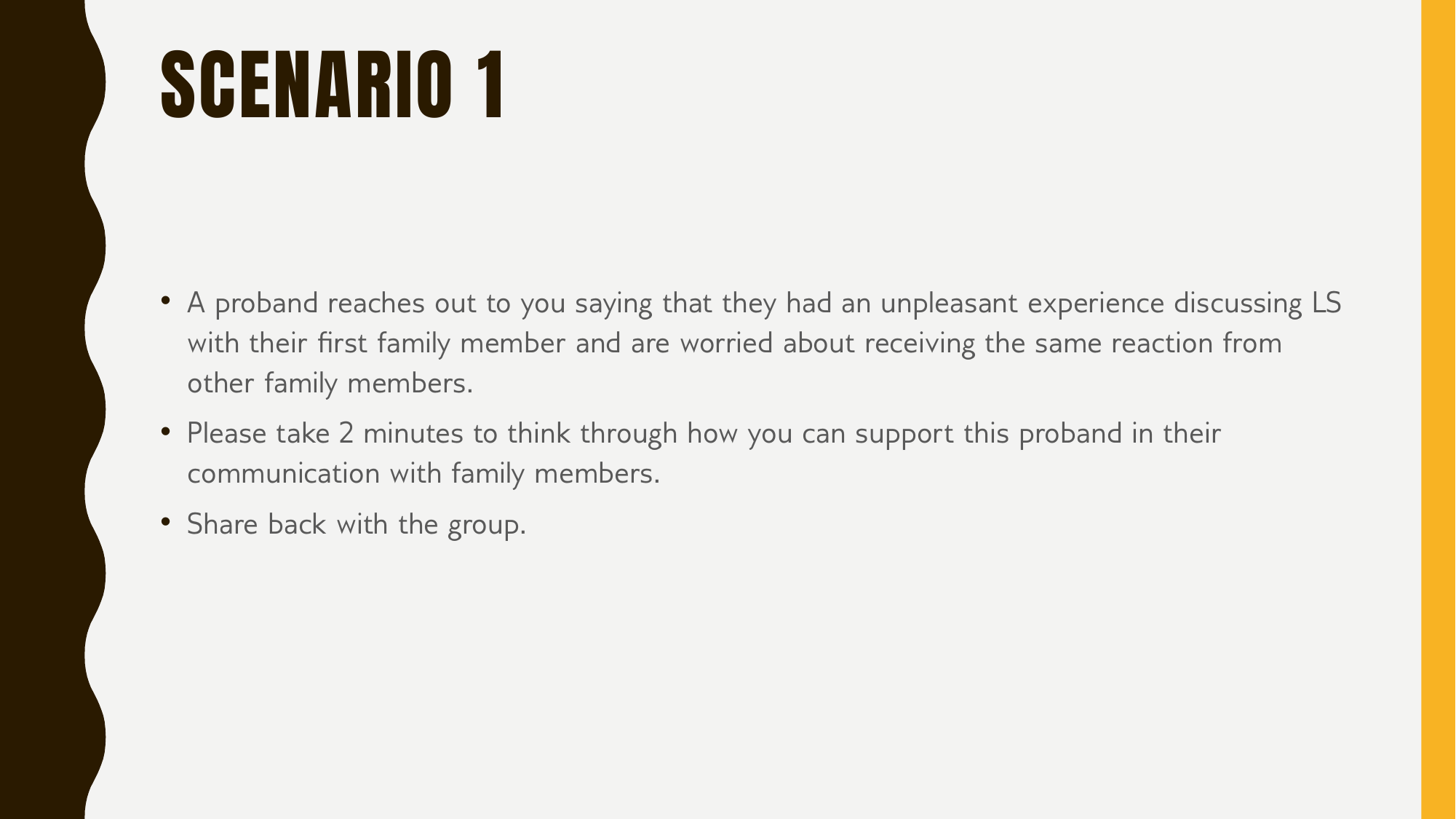

# Scenario 1
A proband reaches out to you saying that they had an unpleasant experience discussing LS with their first family member and are worried about receiving the same reaction from other family members.
Please take 2 minutes to think through how you can support this proband in their communication with family members.
Share back with the group.